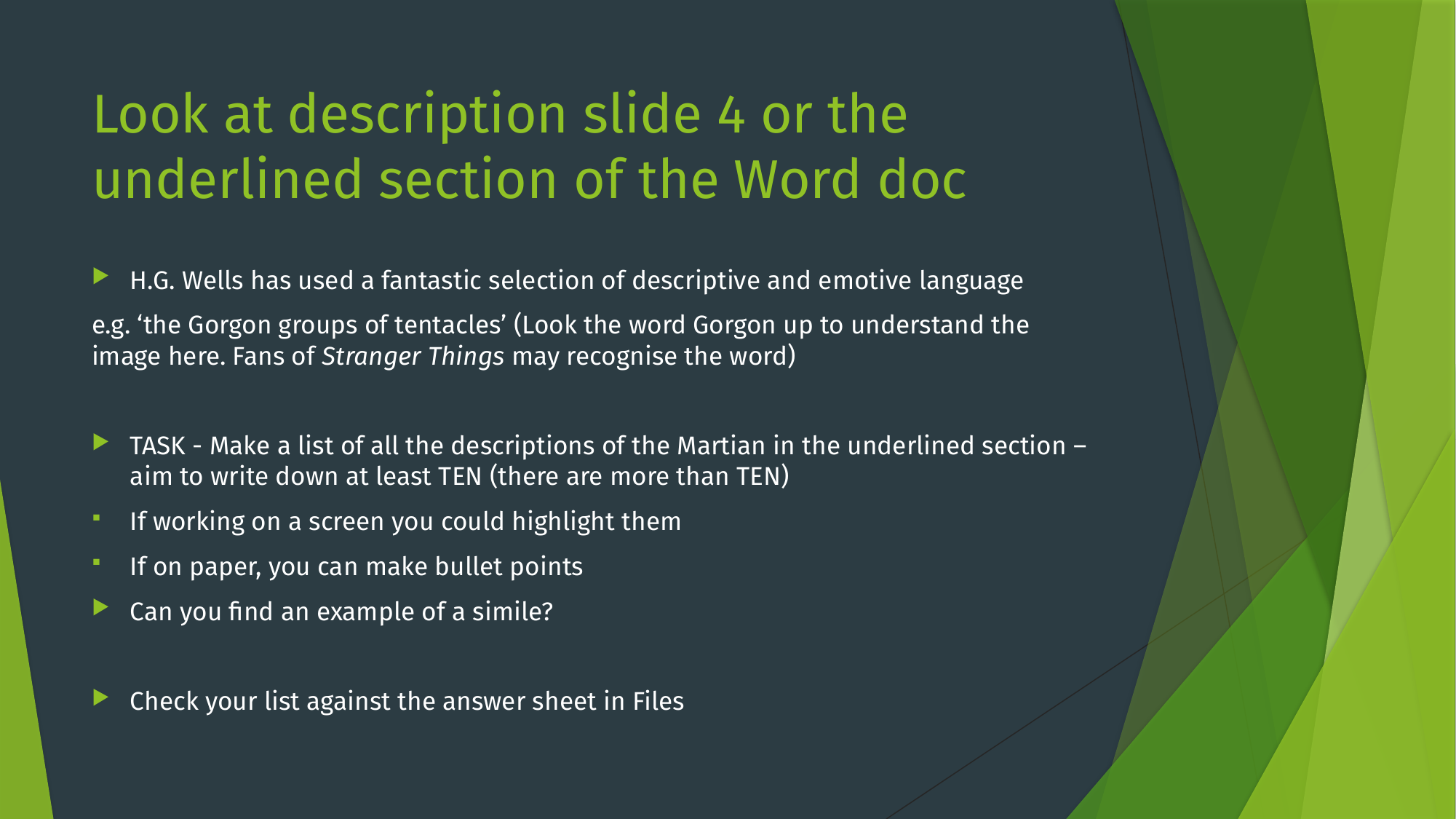

# Look at description slide 4 or the underlined section of the Word doc
H.G. Wells has used a fantastic selection of descriptive and emotive language
e.g. ‘the Gorgon groups of tentacles’ (Look the word Gorgon up to understand the image here. Fans of Stranger Things may recognise the word)

TASK - Make a list of all the descriptions of the Martian in the underlined section – aim to write down at least TEN (there are more than TEN)
If working on a screen you could highlight them
If on paper, you can make bullet points
Can you find an example of a simile?

Check your list against the answer sheet in Files